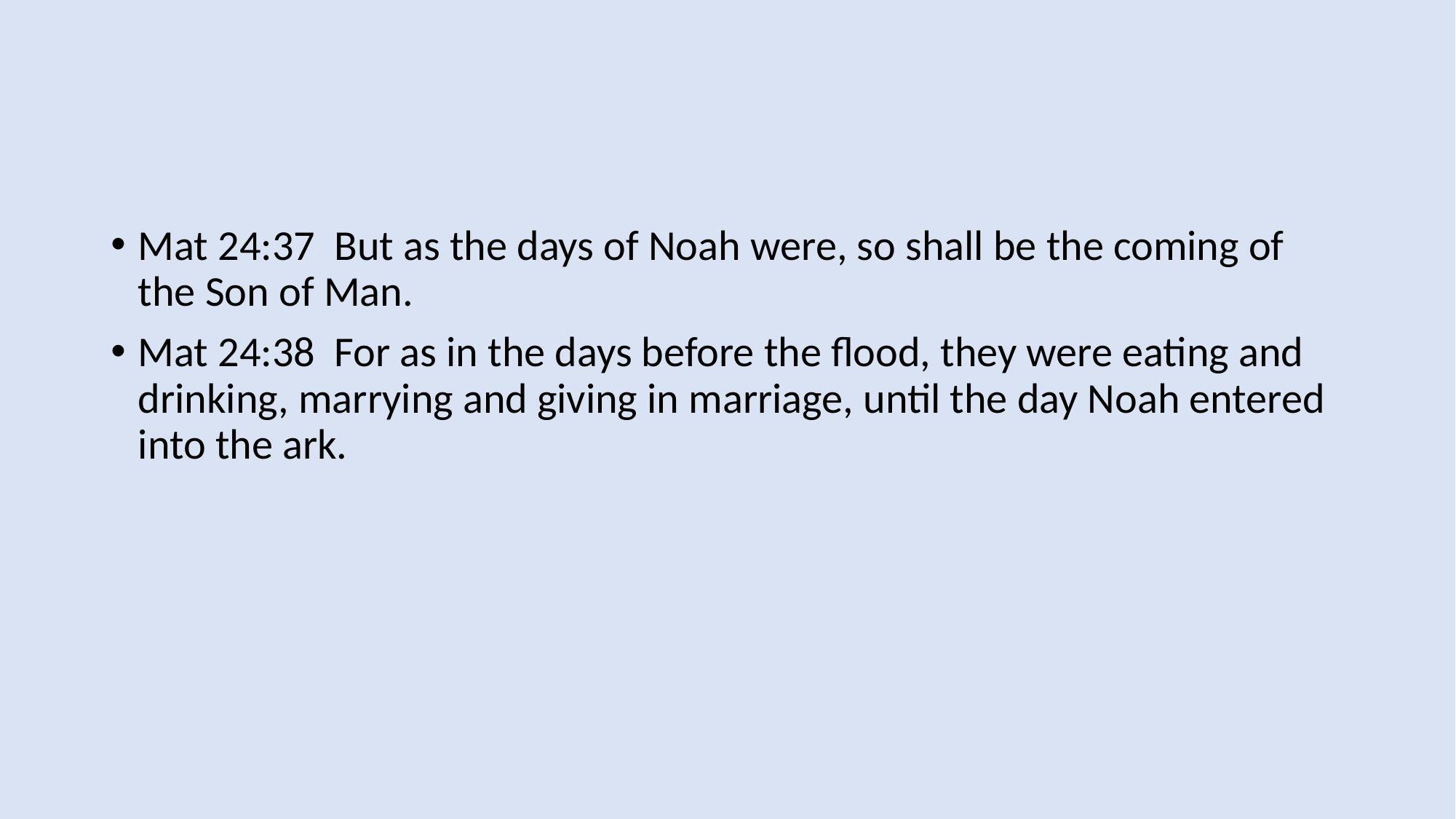

Mat 24:37  But as the days of Noah were, so shall be the coming of the Son of Man.
Mat 24:38  For as in the days before the flood, they were eating and drinking, marrying and giving in marriage, until the day Noah entered into the ark.